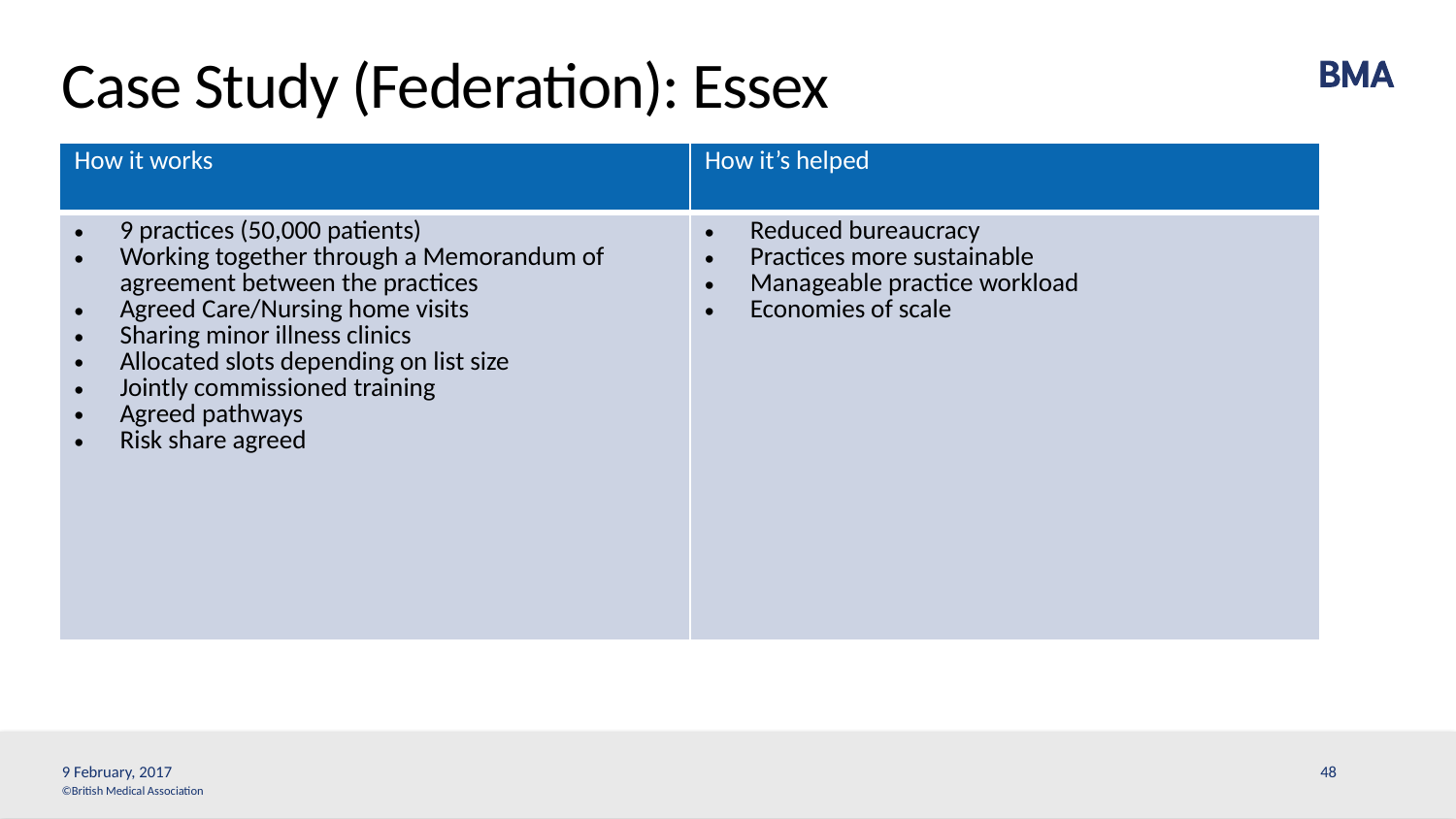

# Case Study (Federation): Essex
| How it works | How it’s helped |
| --- | --- |
| 9 practices (50,000 patients) Working together through a Memorandum of agreement between the practices Agreed Care/Nursing home visits Sharing minor illness clinics Allocated slots depending on list size Jointly commissioned training Agreed pathways Risk share agreed | Reduced bureaucracy Practices more sustainable Manageable practice workload Economies of scale |
Example from Essex: 9 practices (50,000 patients)
Working together through a Memorandum of agreement between the practices
Managing workload by:
Agreed Care/Nursing home visits
Sharing minor illness clinics
Allocated slots depending on list size

9 February, 2017
48